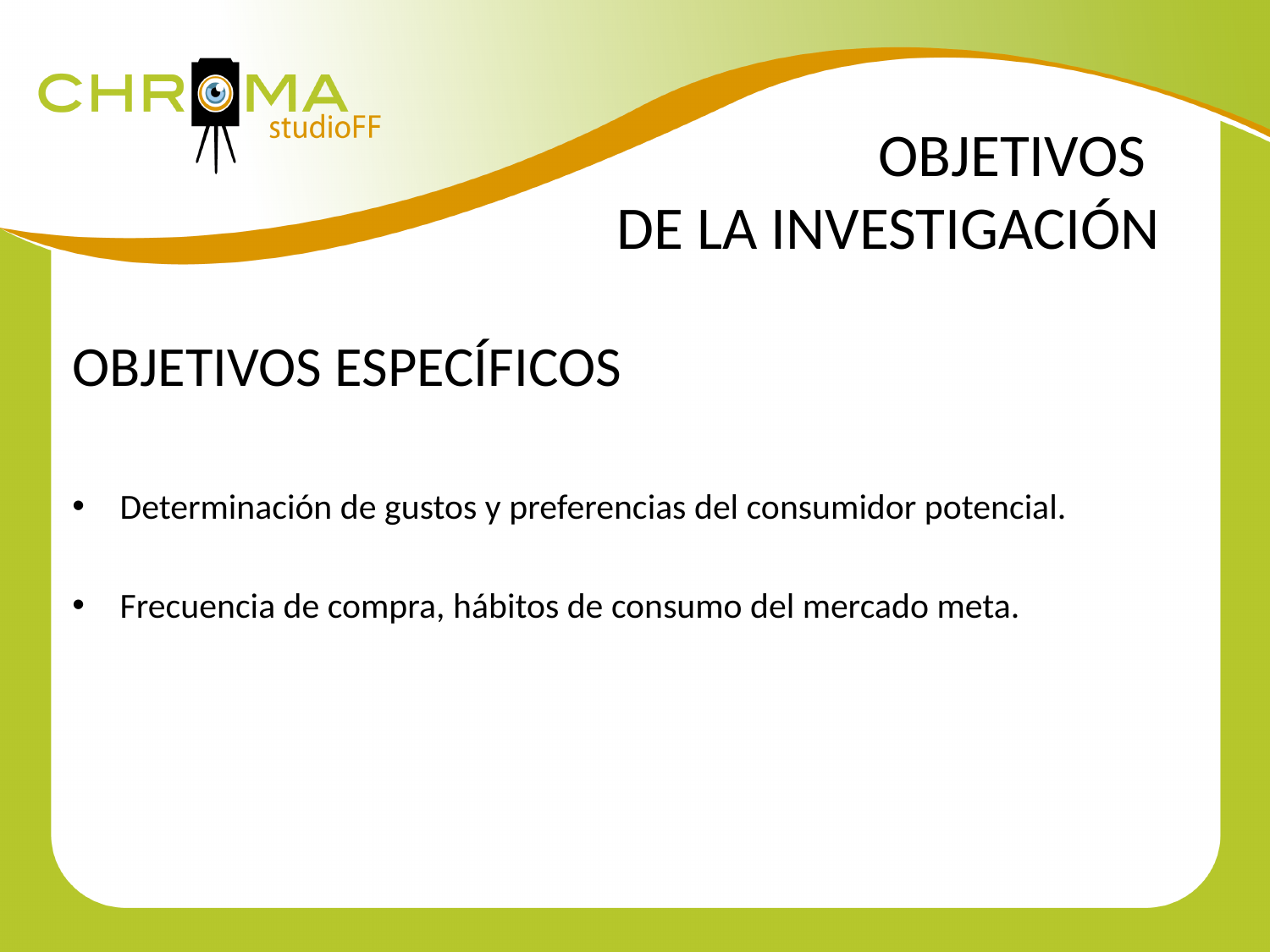

OBJETIVOS
DE LA INVESTIGACIÓN
OBJETIVOS ESPECÍFICOS

Determinación de gustos y preferencias del consumidor potencial.

Frecuencia de compra, hábitos de consumo del mercado meta.